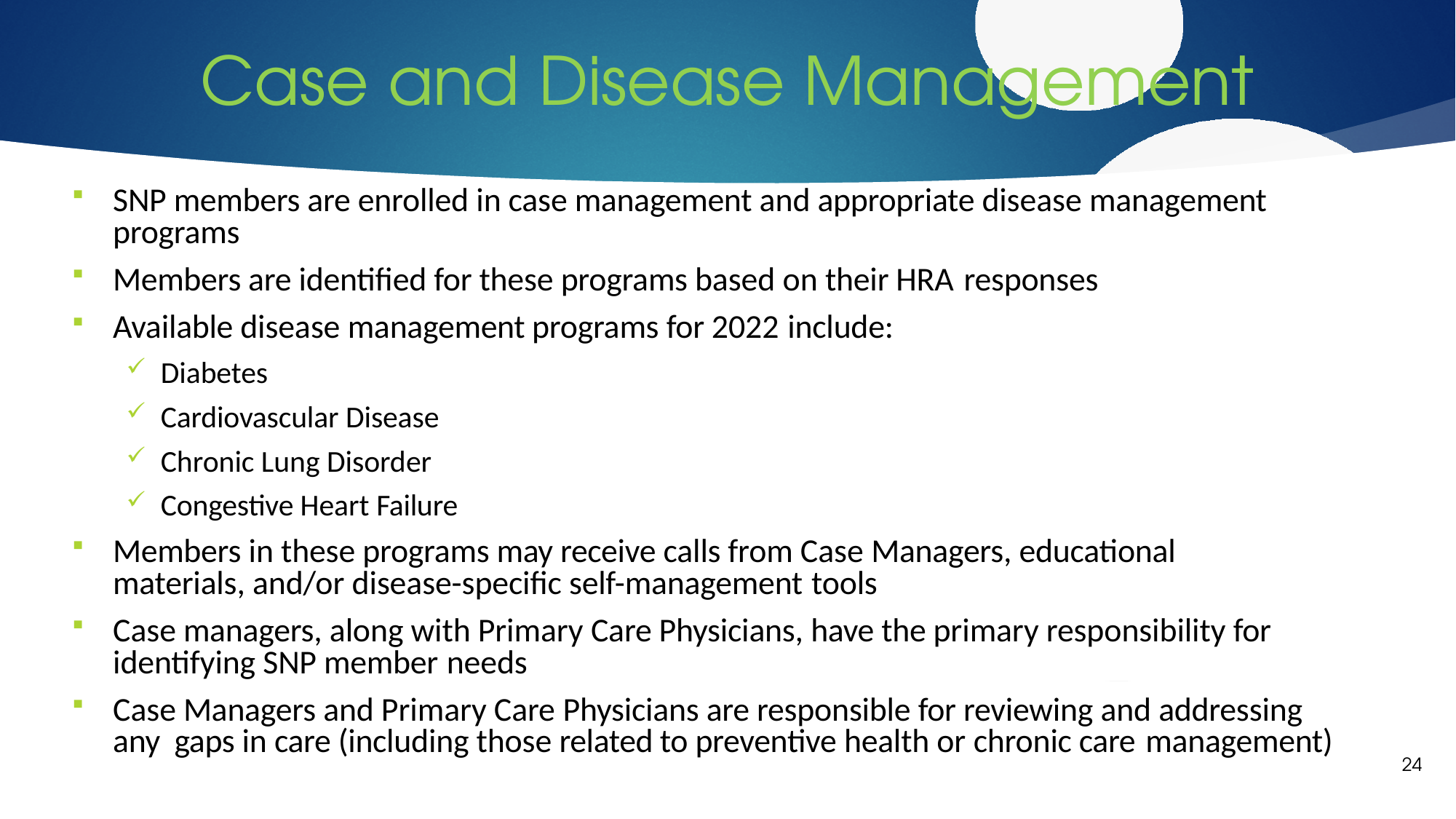

# Case and Disease Management
SNP members are enrolled in case management and appropriate disease management  programs
Members are identified for these programs based on their HRA responses
Available disease management programs for 2022 include:
Diabetes
Cardiovascular Disease
Chronic Lung Disorder
Congestive Heart Failure
Members in these programs may receive calls from Case Managers, educational materials, and/or disease-specific self-management tools
Case managers, along with Primary Care Physicians, have the primary responsibility for  identifying SNP member needs
Case Managers and Primary Care Physicians are responsible for reviewing and addressing any  gaps in care (including those related to preventive health or chronic care management)
24